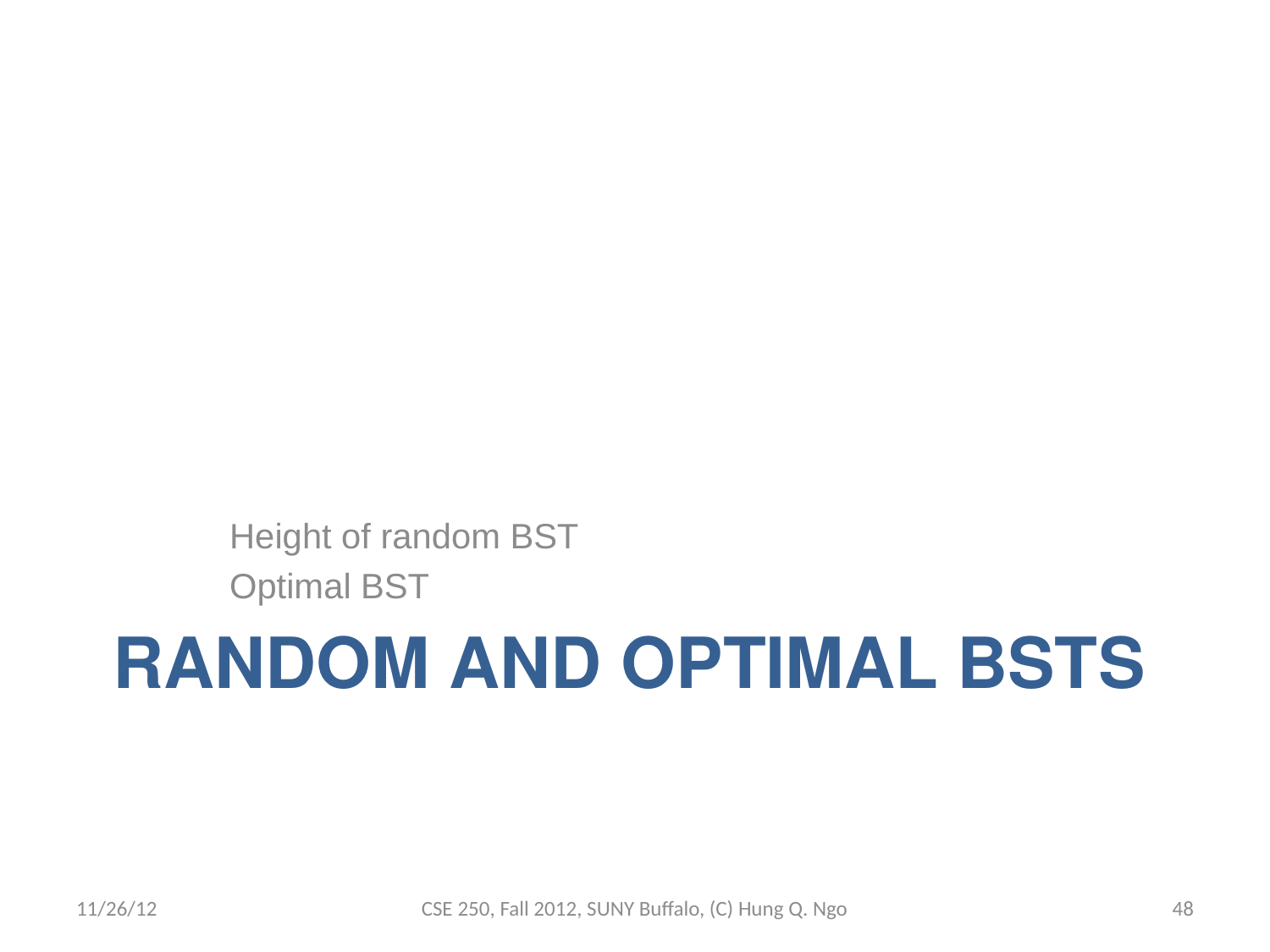

Height of random BST
Optimal BST
# Random and Optimal BSTs
11/26/12
CSE 250, Fall 2012, SUNY Buffalo, (C) Hung Q. Ngo
48